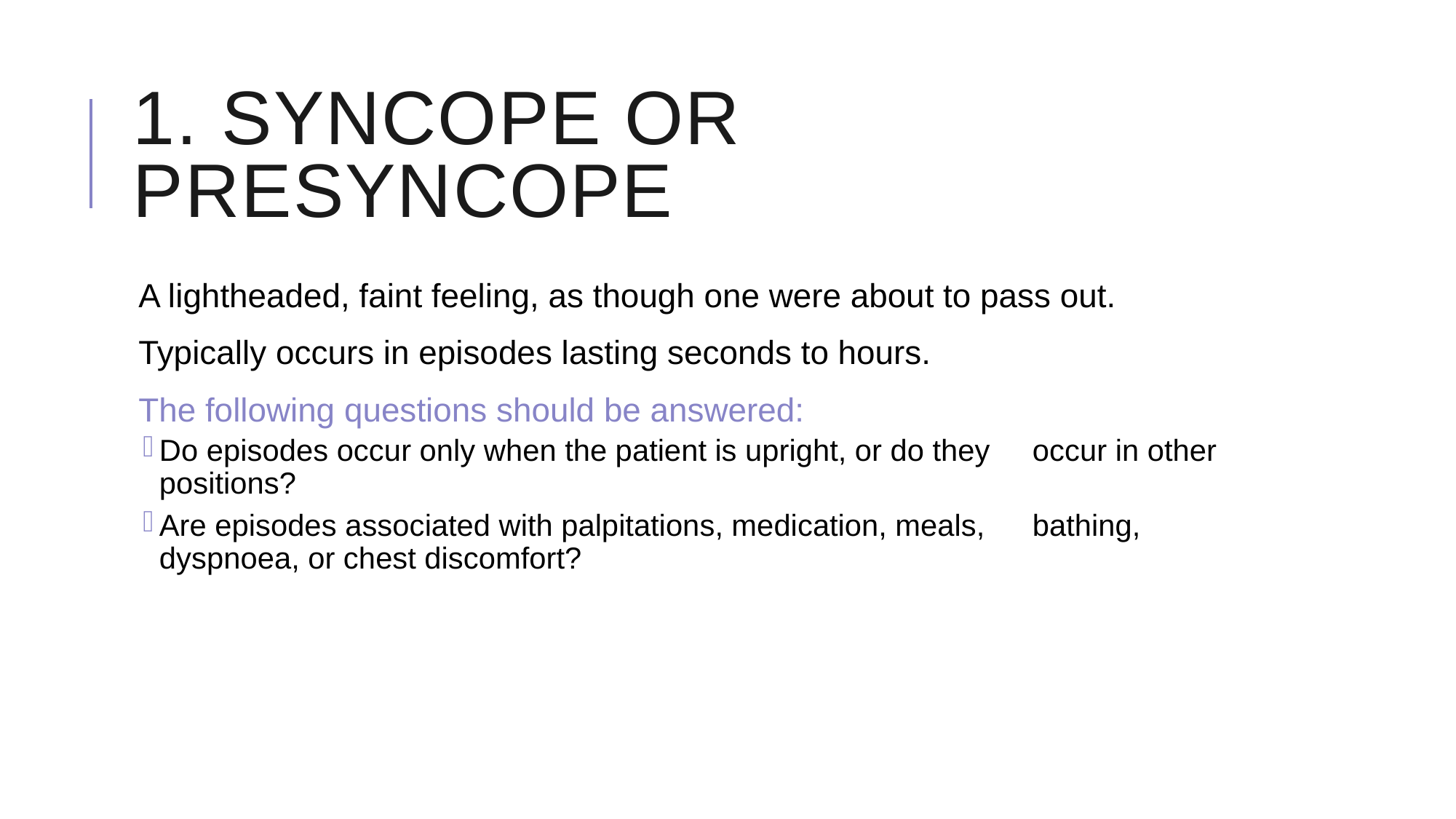

# 1. Syncope or presyncope
A lightheaded, faint feeling, as though one were about to pass out.
Typically occurs in episodes lasting seconds to hours.
The following questions should be answered:
Do episodes occur only when the patient is upright, or do they 	occur in other positions?
Are episodes associated with palpitations, medication, meals, 	bathing, dyspnoea, or chest discomfort?